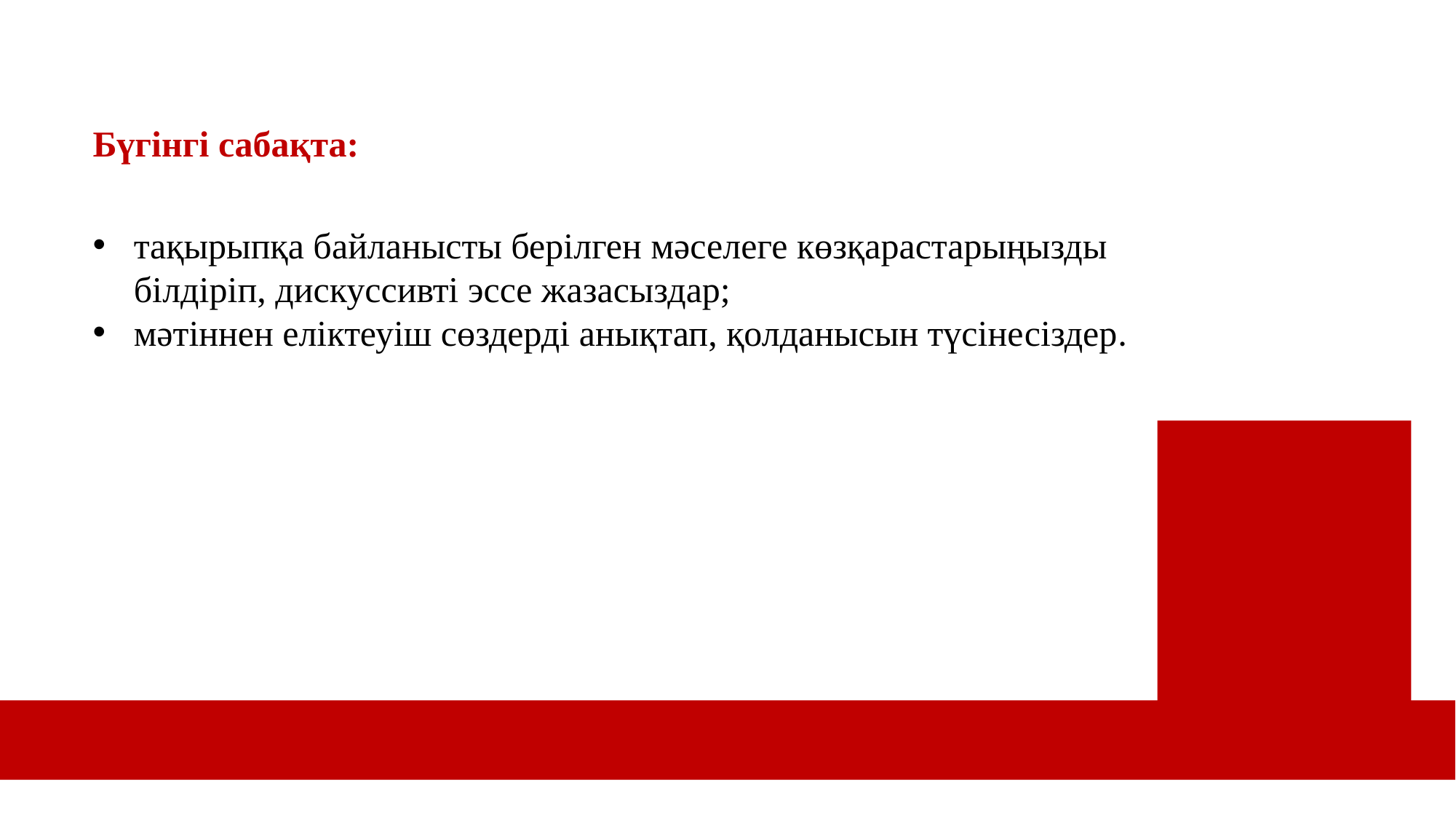

2
Бүгінгі сабақта:

тақырыпқа байланысты берілген мәселеге көзқарастарыңызды білдіріп, дискуссивті эссе жазасыздар;
мәтіннен еліктеуіш сөздерді анықтап, қолданысын түсінесіздер.